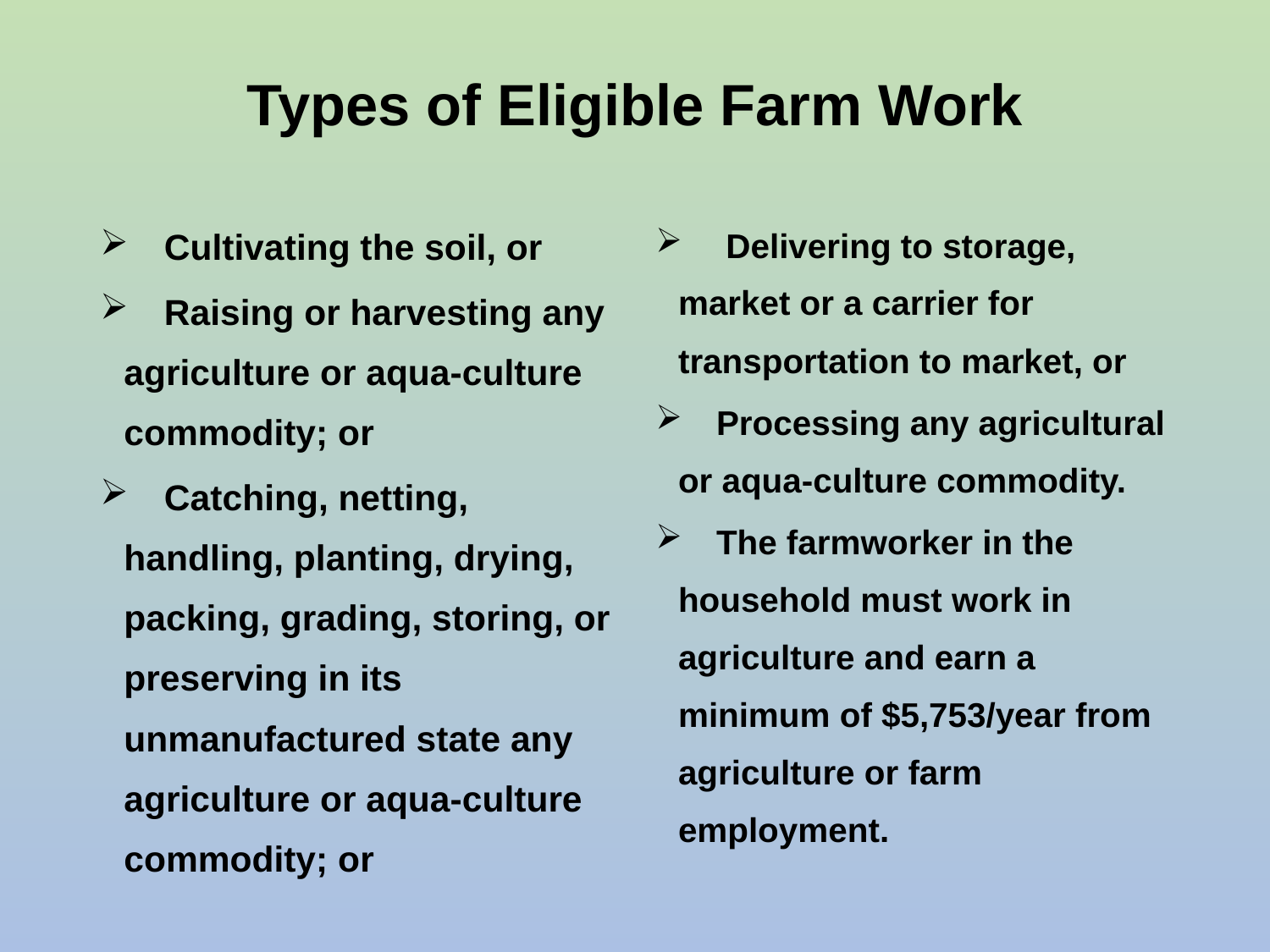

# Types of Eligible Farm Work
    Cultivating the soil, or
    Raising or harvesting any agriculture or aqua-culture commodity; or
    Catching, netting, handling, planting, drying, packing, grading, storing, or preserving in its unmanufactured state any agriculture or aqua-culture commodity; or

     Delivering to storage, market or a carrier for transportation to market, or
    Processing any agricultural or aqua-culture commodity.
    The farmworker in the household must work in agriculture and earn a minimum of $5,753/year from agriculture or farm employment.